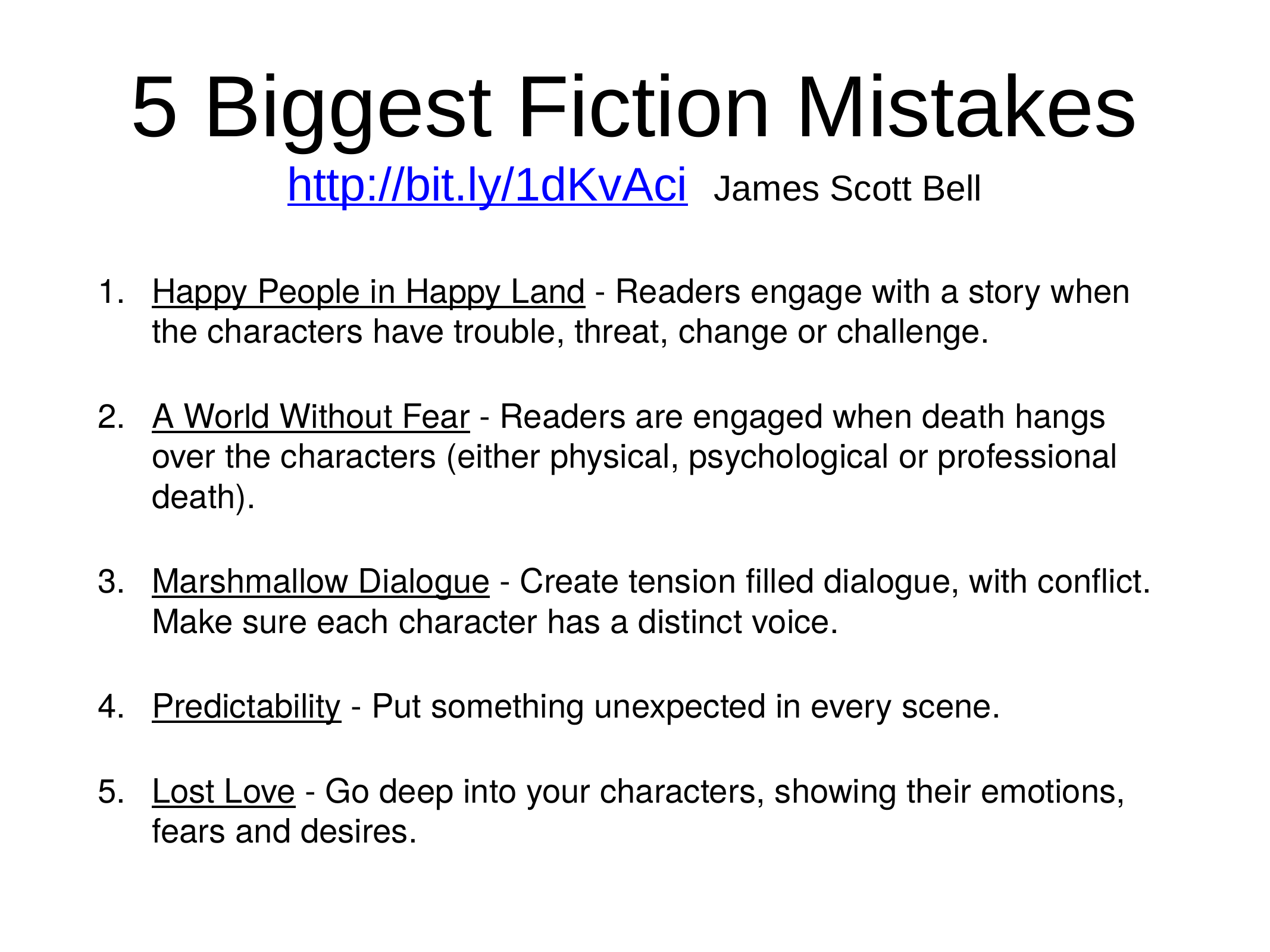

# 5 Biggest Fiction Mistakes
http://bit.ly/1dKvAci  James Scott Bell
Happy People in Happy Land - Readers engage with a story when the characters have trouble, threat, change or challenge.
A World Without Fear - Readers are engaged when death hangs over the characters (either physical, psychological or professional death).
Marshmallow Dialogue - Create tension filled dialogue, with conflict. Make sure each character has a distinct voice.
Predictability - Put something unexpected in every scene.
Lost Love - Go deep into your characters, showing their emotions, fears and desires.